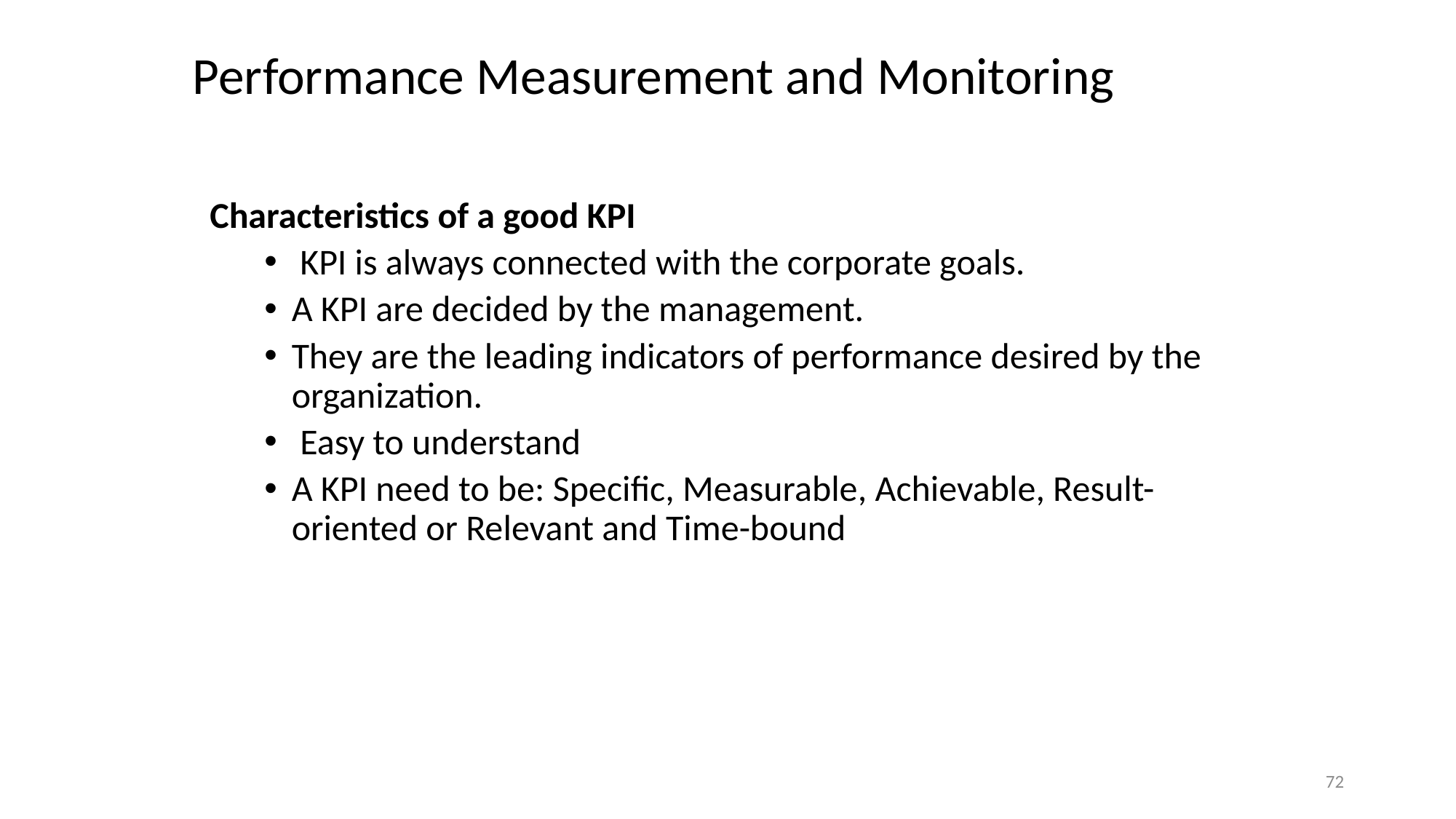

# Performance Measurement and Monitoring
Characteristics of a good KPI
 KPI is always connected with the corporate goals.
A KPI are decided by the management.
They are the leading indicators of performance desired by the organization.
 Easy to understand
A KPI need to be: Specific, Measurable, Achievable, Result-oriented or Relevant and Time-bound

72